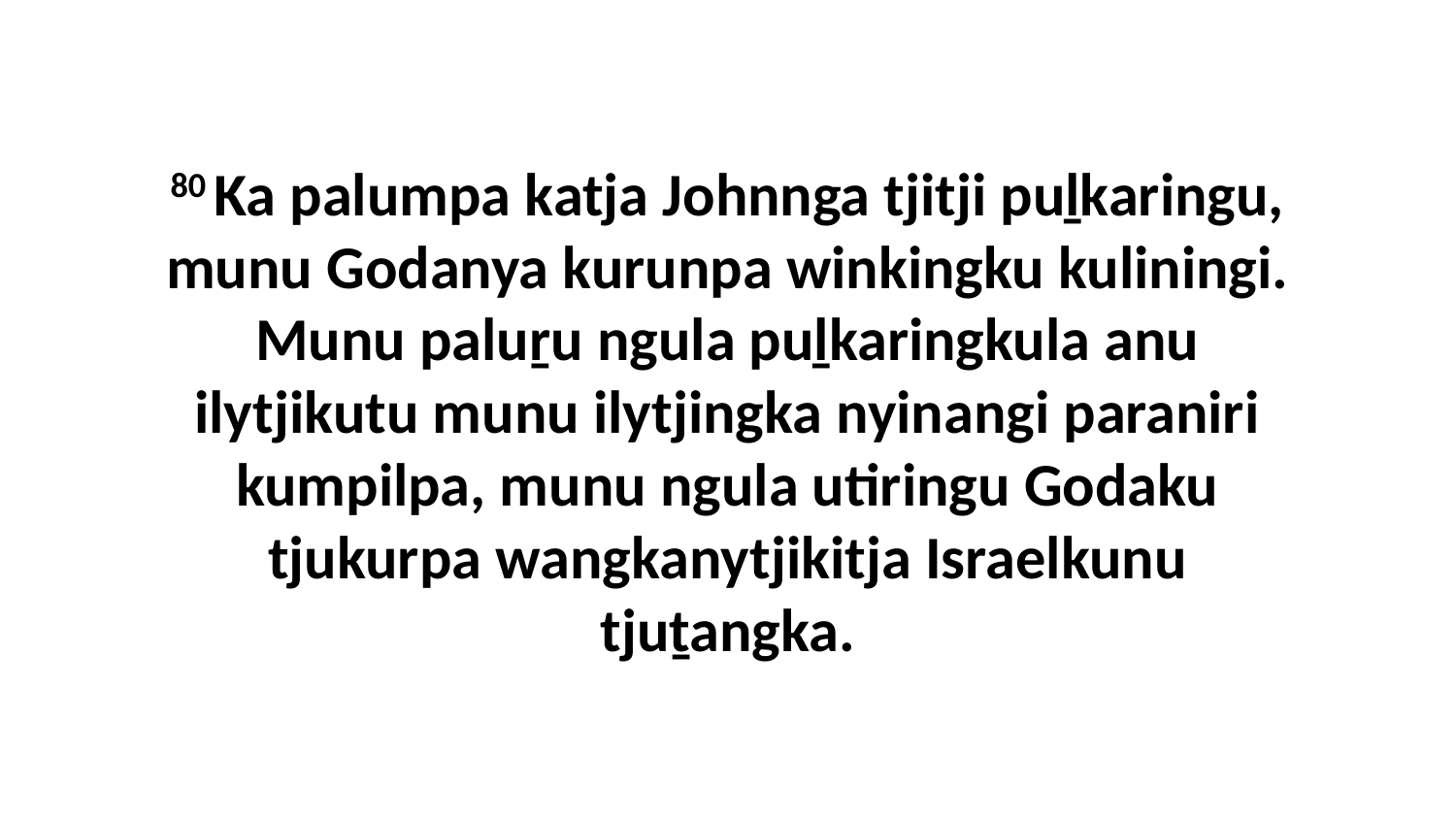

80 Ka palumpa katja Johnnga tjitji puḻkaringu, munu Godanya kurunpa winkingku kuliningi. Munu paluṟu ngula puḻkaringkula anu ilytjikutu munu ilytjingka nyinangi paraniri kumpilpa, munu ngula utiringu Godaku tjukurpa wangkanytjikitja Israelkunu tjuṯangka.